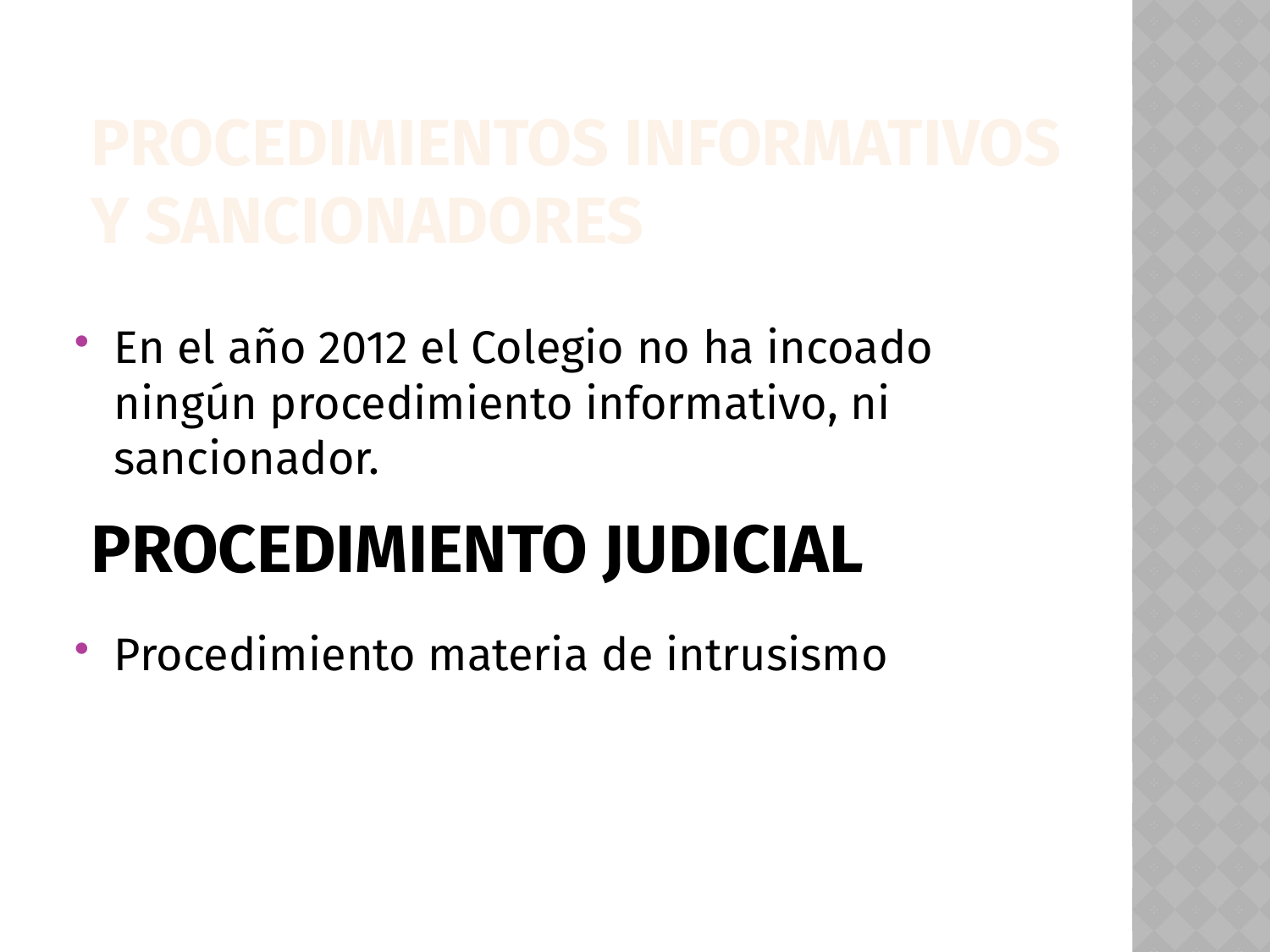

PROCEDIMIENTOS INFORMATIVOS Y SANCIONADORES

En el año 2012 el Colegio no ha incoado ningún procedimiento informativo, ni sancionador.

Procedimiento materia de intrusismo

# Procedimiento judicial